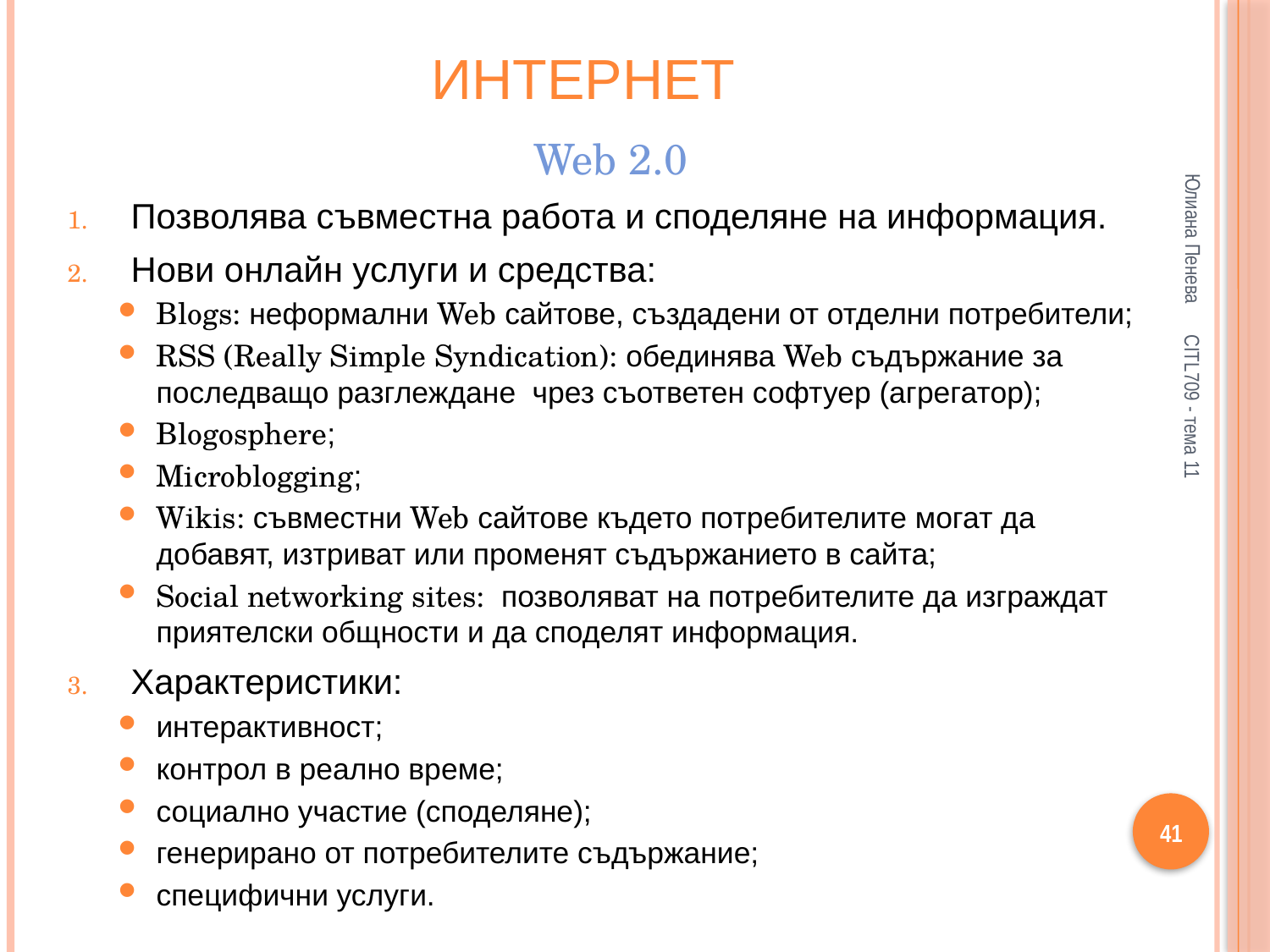

# Интернет
Web 2.0
Позволява съвместна работа и споделяне на информация.
Нови онлайн услуги и средства:
Blogs: неформални Web сайтове, създадени от отделни потребители;
RSS (Really Simple Syndication): обединява Web съдържание за последващо разглеждане  чрез съответен софтуер (агрегатор);
Blogosphere;
Microblogging;
Wikis: съвместни Web сайтове където потребителите могат да добавят, изтриват или променят съдържанието в сайта;
Social networking sites:  позволяват на потребителите да изграждат приятелски общности и да споделят информация.
Характеристики:
интерактивност;
контрол в реално време;
социално участие (споделяне);
генерирано от потребителите съдържание;
специфични услуги.
Юлиана Пенева
CITL709 - тема 11
41